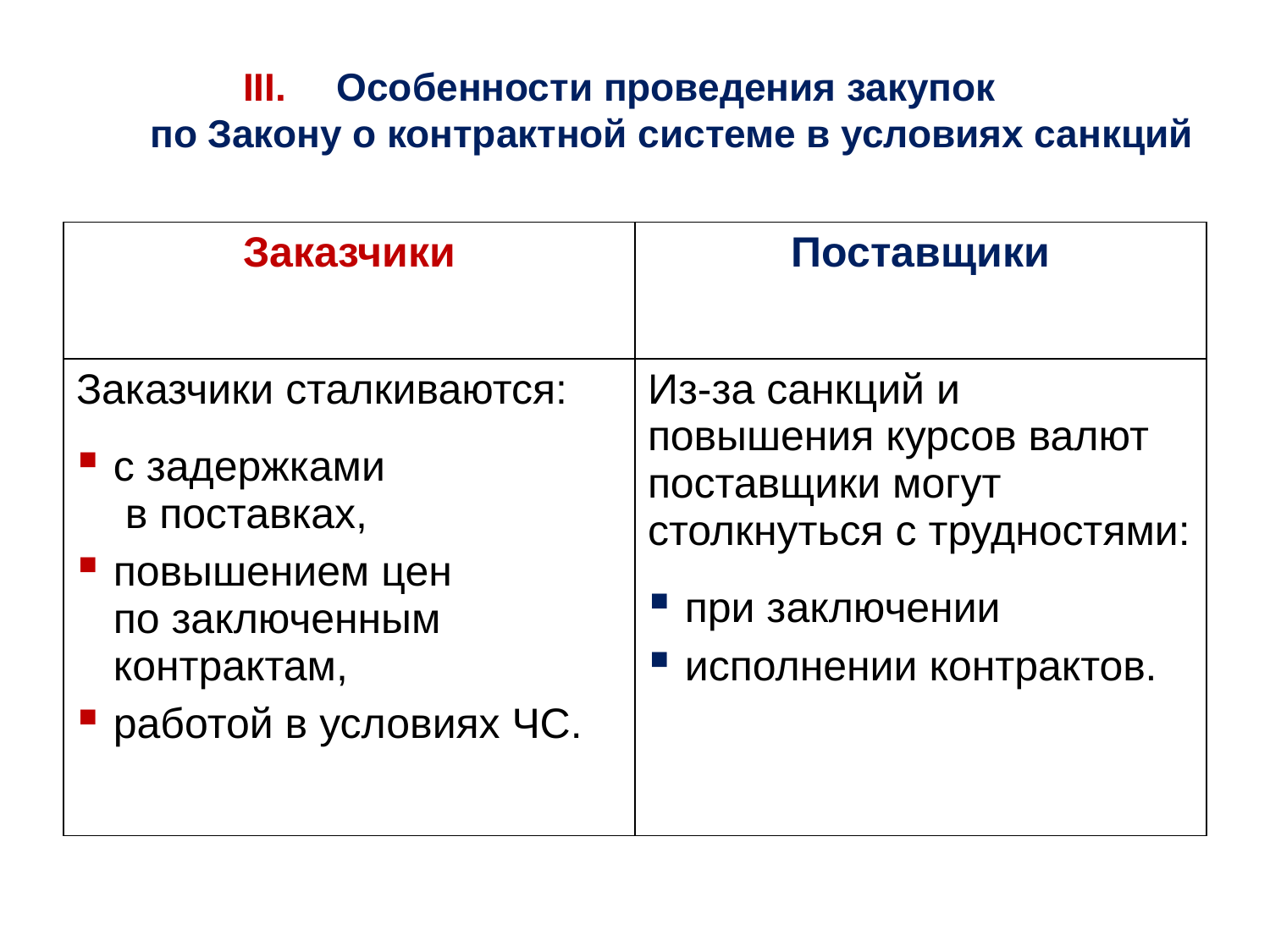

# Особенности проведения закупок по Закону о контрактной системе в условиях санкций
| Заказчики | Поставщики |
| --- | --- |
| Заказчики сталкиваются: с задержками в поставках, повышением цен по заключенным контрактам, работой в условиях ЧС. | Из-за санкций и повышения курсов валют поставщики могут столкнуться с трудностями: при заключении исполнении контрактов. |